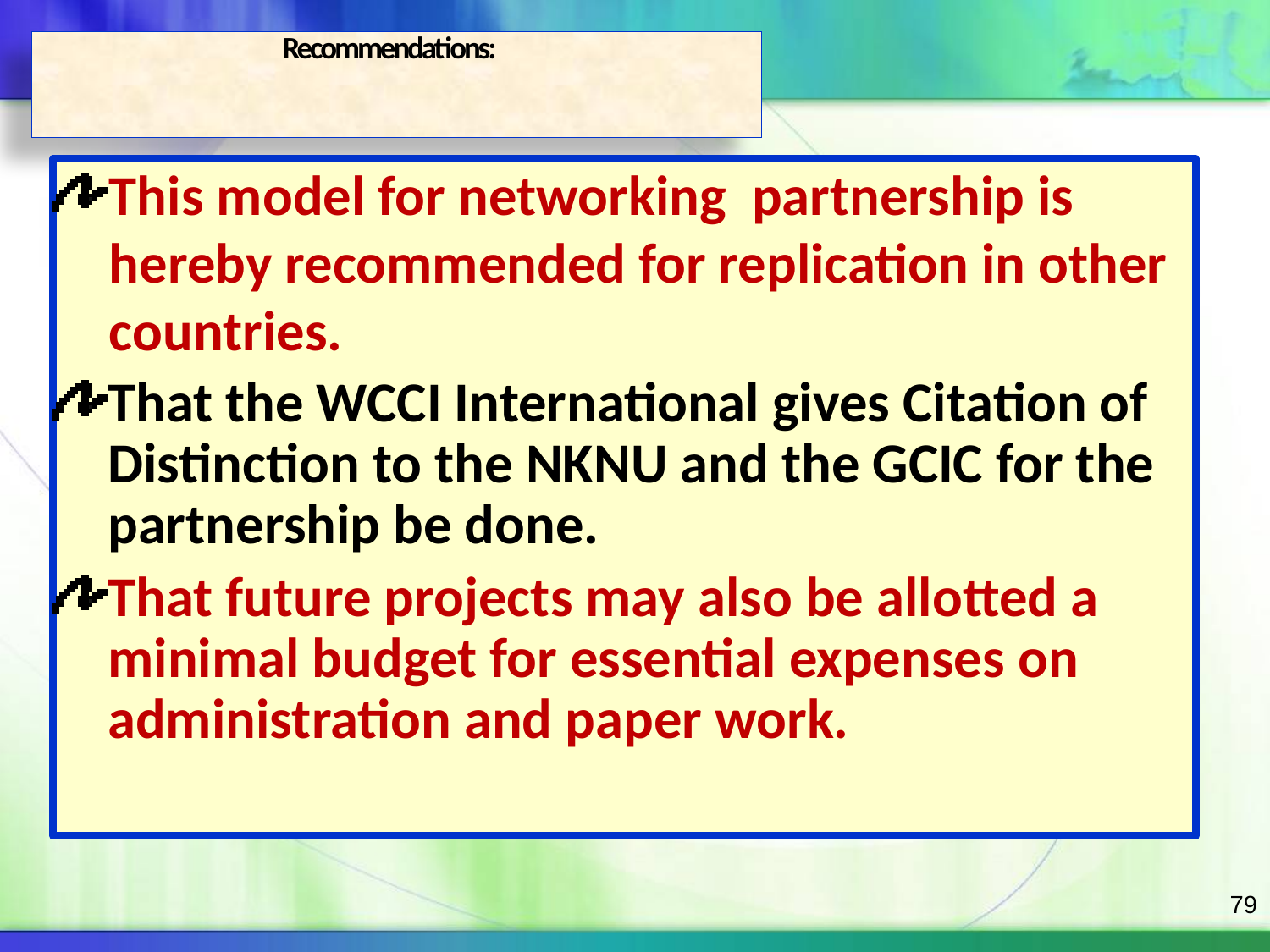

# Recommendations:
This model for networking  partnership is hereby recommended for replication in other countries.
That the WCCI International gives Citation of Distinction to the NKNU and the GCIC for the partnership be done.
That future projects may also be allotted a minimal budget for essential expenses on administration and paper work.

79